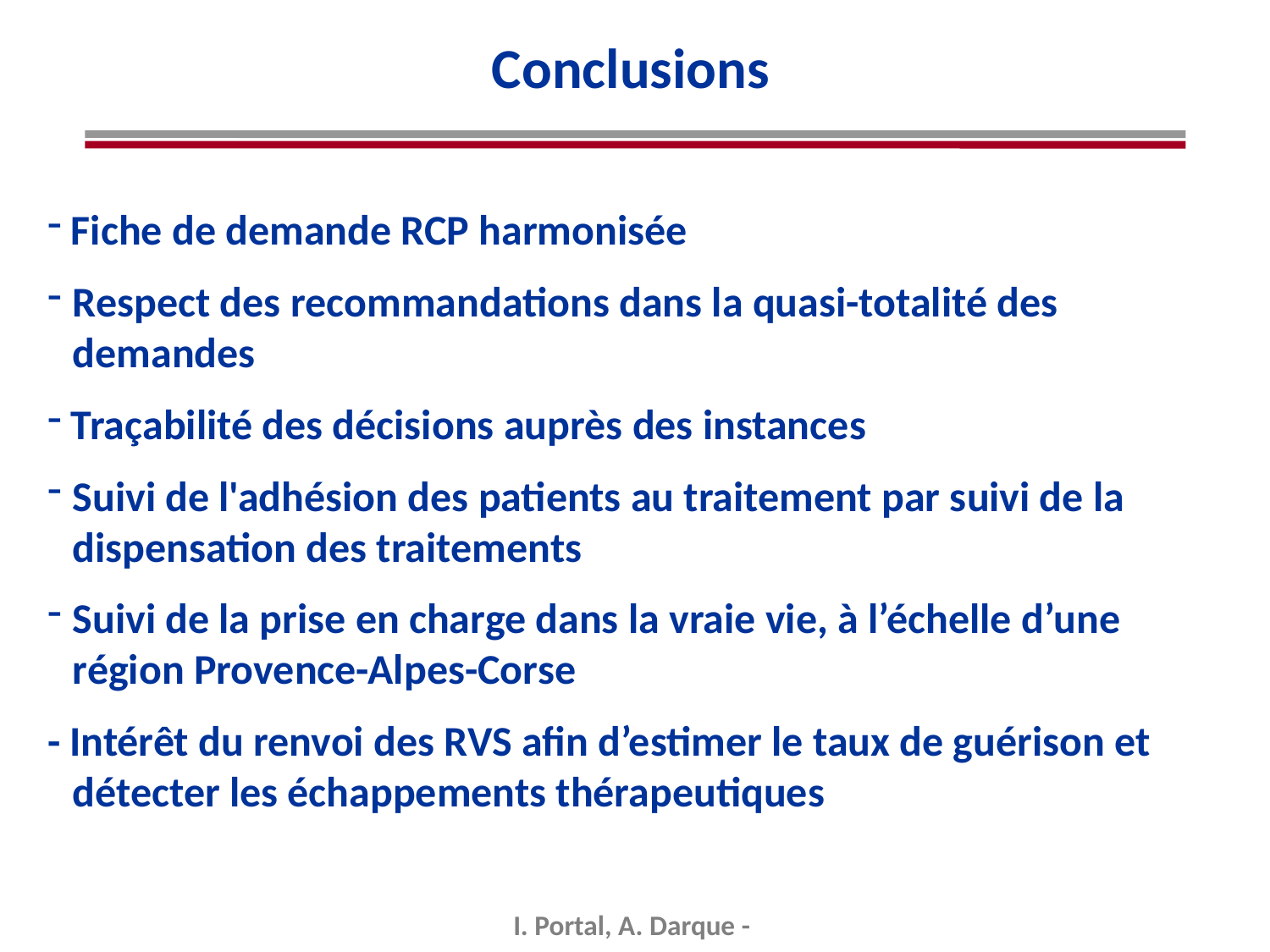

Conclusions

 Fiche de demande RCP harmonisée

Respect des recommandations dans la quasi-totalité des demandes

 Traçabilité des décisions auprès des instances

Suivi de l'adhésion des patients au traitement par suivi de la dispensation des traitements

Suivi de la prise en charge dans la vraie vie, à l’échelle d’une région Provence-Alpes-Corse

- Intérêt du renvoi des RVS afin d’estimer le taux de guérison et détecter les échappements thérapeutiques
I. Portal, A. Darque -